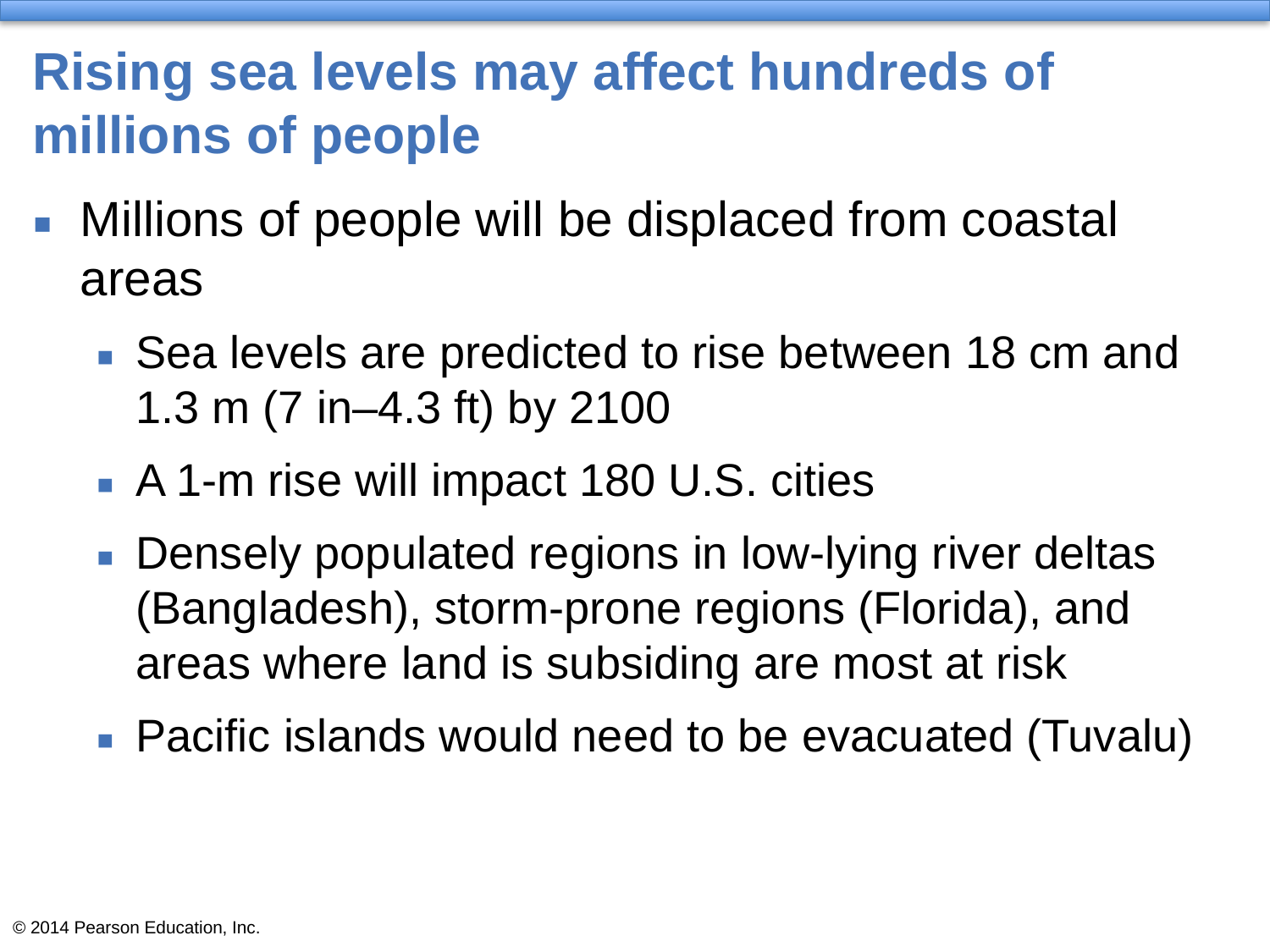

# Rising sea levels may affect hundreds of millions of people
Millions of people will be displaced from coastal areas
Sea levels are predicted to rise between 18 cm and 1.3 m (7 in–4.3 ft) by 2100
A 1-m rise will impact 180 U.S. cities
Densely populated regions in low-lying river deltas (Bangladesh), storm-prone regions (Florida), and areas where land is subsiding are most at risk
Pacific islands would need to be evacuated (Tuvalu)